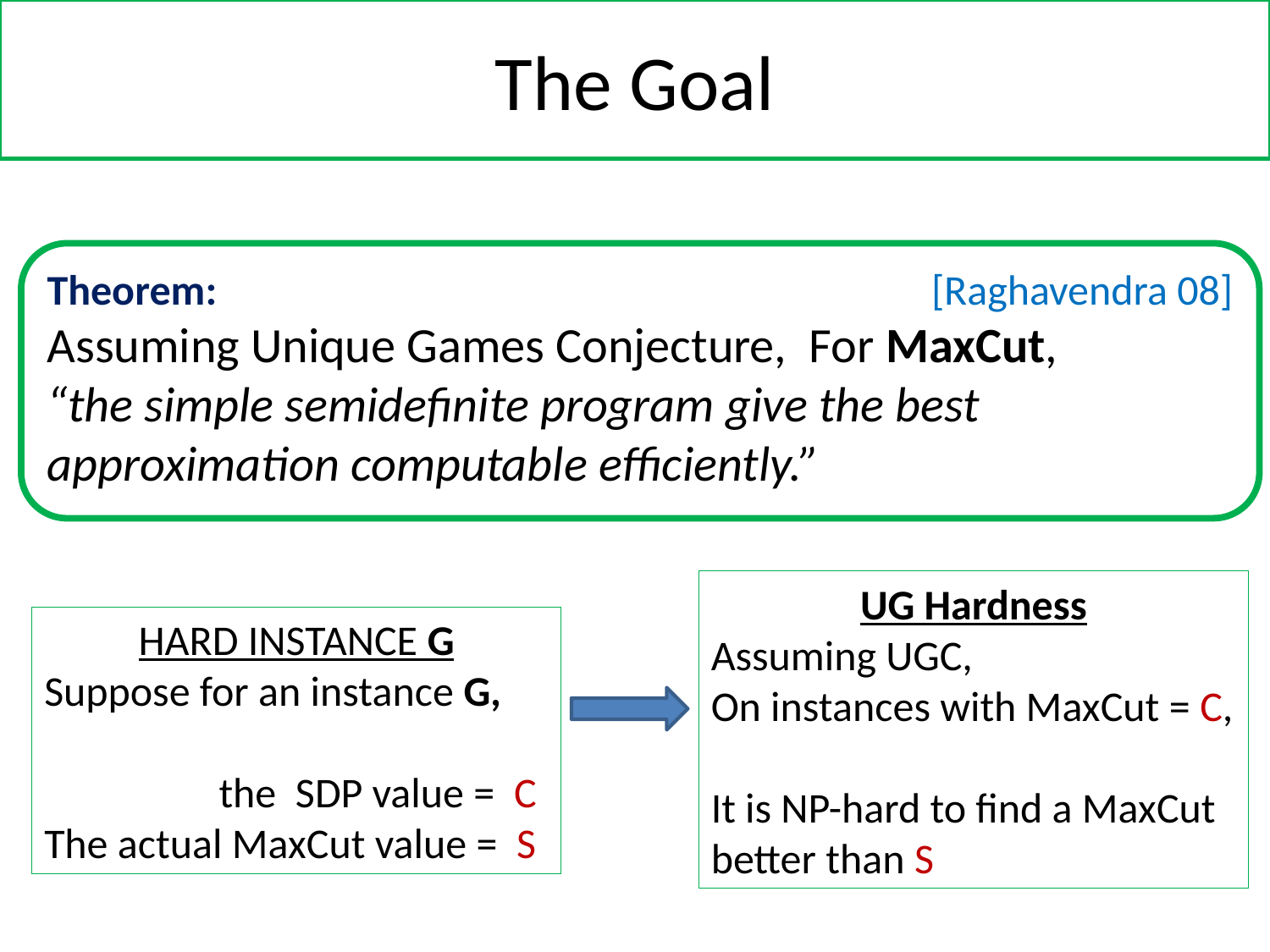

# The Goal

Theorem:                                                                           [Raghavendra 08]
Assuming Unique Games Conjecture,  For MaxCut,
“the simple semidefinite program give the best approximation computable efficiently.”

UG Hardness
Assuming UGC,
On instances with MaxCut = C,

It is NP-hard to find a MaxCut better than S
HARD INSTANCE G
Suppose for an instance G,

	     the  SDP value =  C
The actual MaxCut value =  S